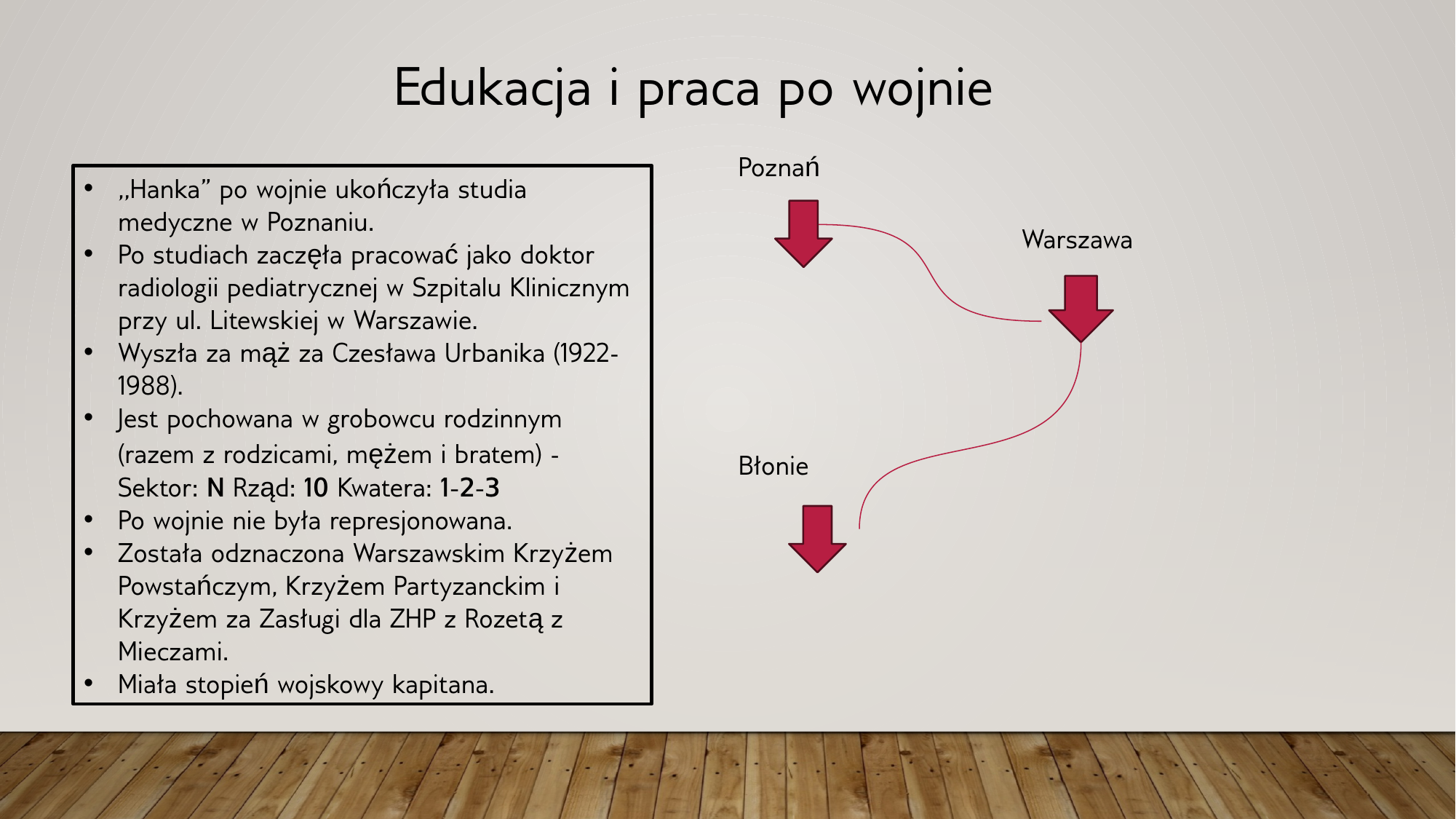

Edukacja i praca po wojnie
Poznań
,,Hanka” po wojnie ukończyła studia medyczne w Poznaniu.
Po studiach zaczęła pracować jako doktor radiologii pediatrycznej w Szpitalu Klinicznym przy ul. Litewskiej w Warszawie.
Wyszła za mąż za Czesława Urbanika (1922-1988).
Jest pochowana w grobowcu rodzinnym (razem z rodzicami, mężem i bratem) -  Sektor: N Rząd: 10 Kwatera: 1-2-3
Po wojnie nie była represjonowana.
Została odznaczona Warszawskim Krzyżem Powstańczym, Krzyżem Partyzanckim i Krzyżem za Zasługi dla ZHP z Rozetą z Mieczami.
Miała stopień wojskowy kapitana.

Warszawa

Błonie